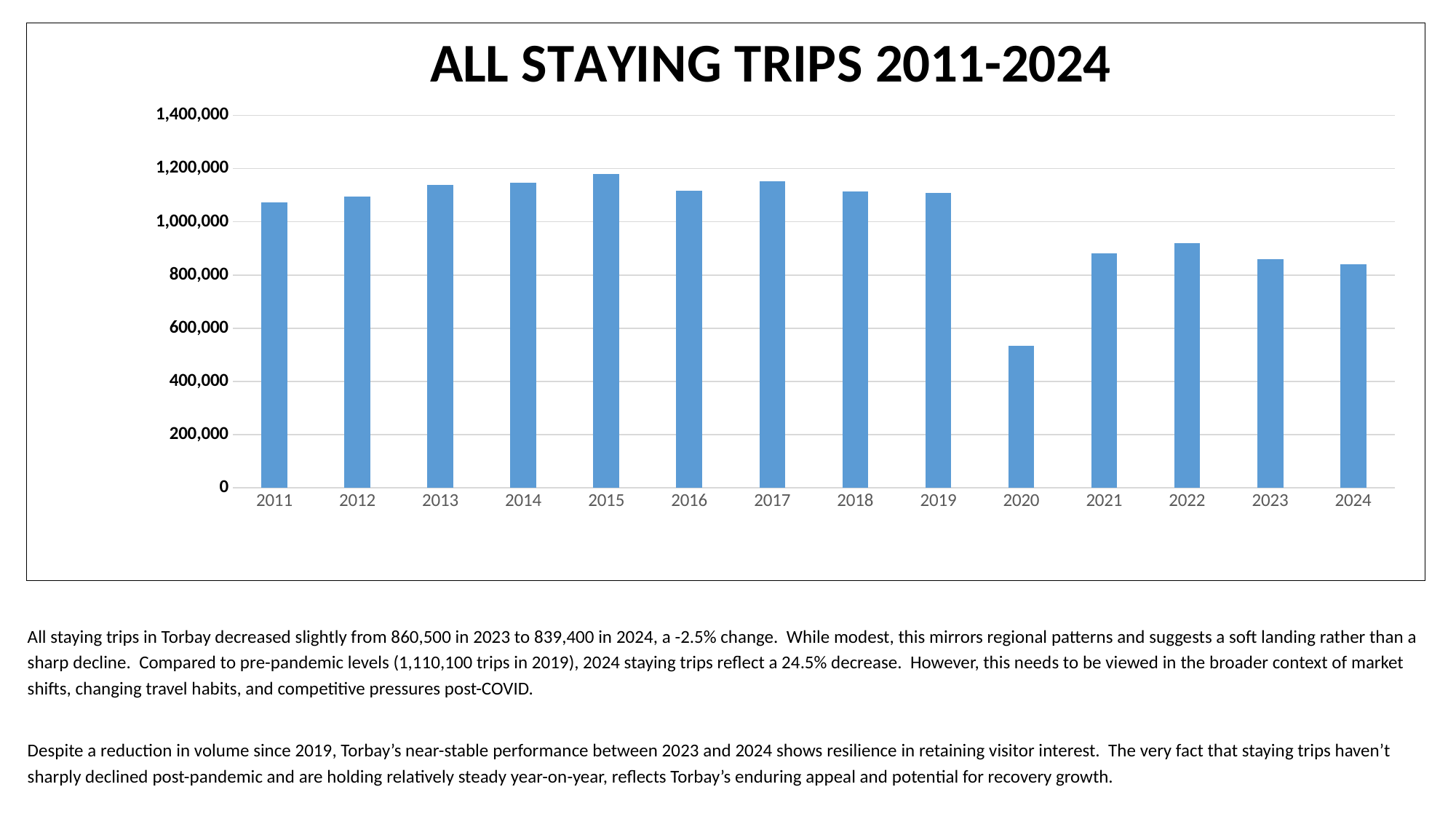

### Chart: ALL STAYING TRIPS 2011-2024

| Category | All staying trips |
|---|---|
| 2011 | 1074000.0 |
| 2012 | 1094800.0 |
| 2013 | 1139200.0 |
| 2014 | 1148200.0 |
| 2015 | 1179600.0 |
| 2016 | 1115600.0 |
| 2017 | 1151200.0 |
| 2018 | 1112900.0 |
| 2019 | 1110100.0 |
| 2020 | 535100.0 |
| 2021 | 882700.0 |
| 2022 | 920300.0 |
| 2023 | 860500.0 |
| 2024 | 839400.0 |

All staying trips in Torbay decreased slightly from 860,500 in 2023 to 839,400 in 2024, a -2.5% change.  While modest, this mirrors regional patterns and suggests a soft landing rather than a sharp decline.  Compared to pre-pandemic levels (1,110,100 trips in 2019), 2024 staying trips reflect a 24.5% decrease.  However, this needs to be viewed in the broader context of market shifts, changing travel habits, and competitive pressures post-COVID.

Despite a reduction in volume since 2019, Torbay’s near-stable performance between 2023 and 2024 shows resilience in retaining visitor interest.  The very fact that staying trips haven’t sharply declined post-pandemic and are holding relatively steady year-on-year, reflects Torbay’s enduring appeal and potential for recovery growth.